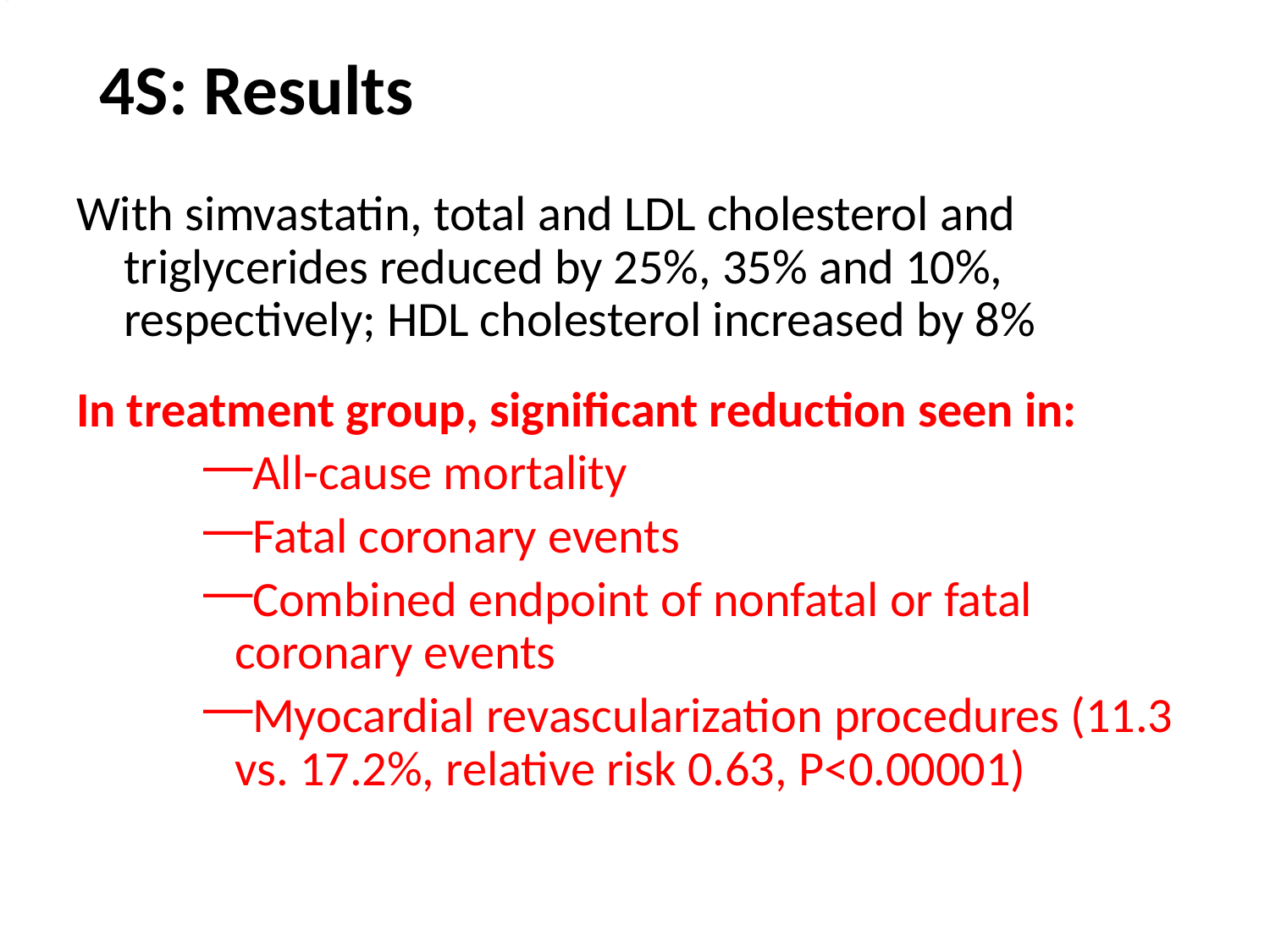

# 4S: Results
With simvastatin, total and LDL cholesterol and triglycerides reduced by 25%, 35% and 10%, respectively; HDL cholesterol increased by 8%

In treatment group, significant reduction seen in:
All-cause mortality
Fatal coronary events
Combined endpoint of nonfatal or fatal coronary events
Myocardial revascularization procedures (11.3 vs. 17.2%, relative risk 0.63, P<0.00001)